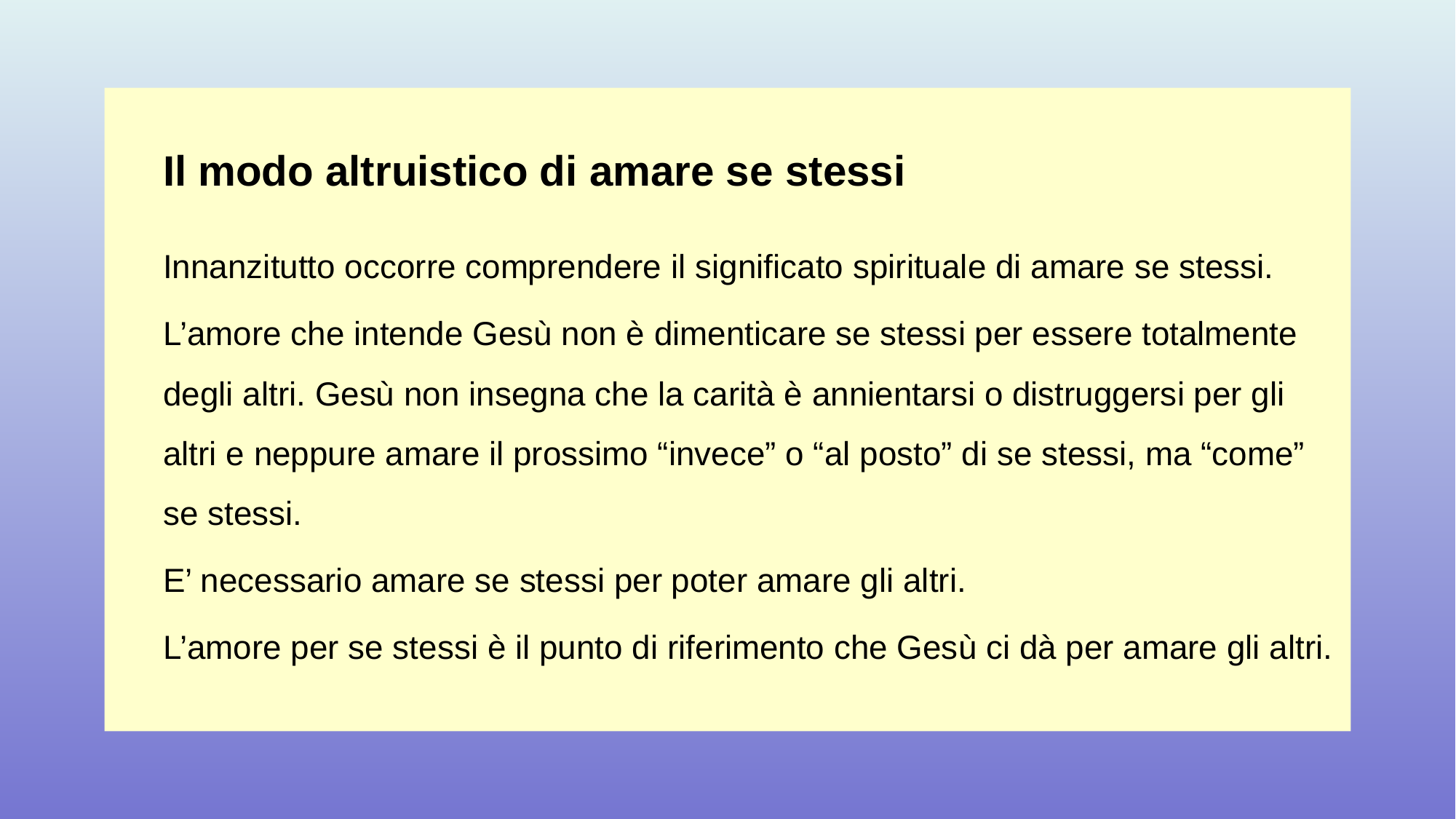

Il modo altruistico di amare se stessi

Innanzitutto occorre comprendere il significato spirituale di amare se stessi.
L’amore che intende Gesù non è dimenticare se stessi per essere totalmente degli altri. Gesù non insegna che la carità è annientarsi o distruggersi per gli altri e neppure amare il prossimo “invece” o “al posto” di se stessi, ma “come” se stessi.
E’ necessario amare se stessi per poter amare gli altri.
L’amore per se stessi è il punto di riferimento che Gesù ci dà per amare gli altri.